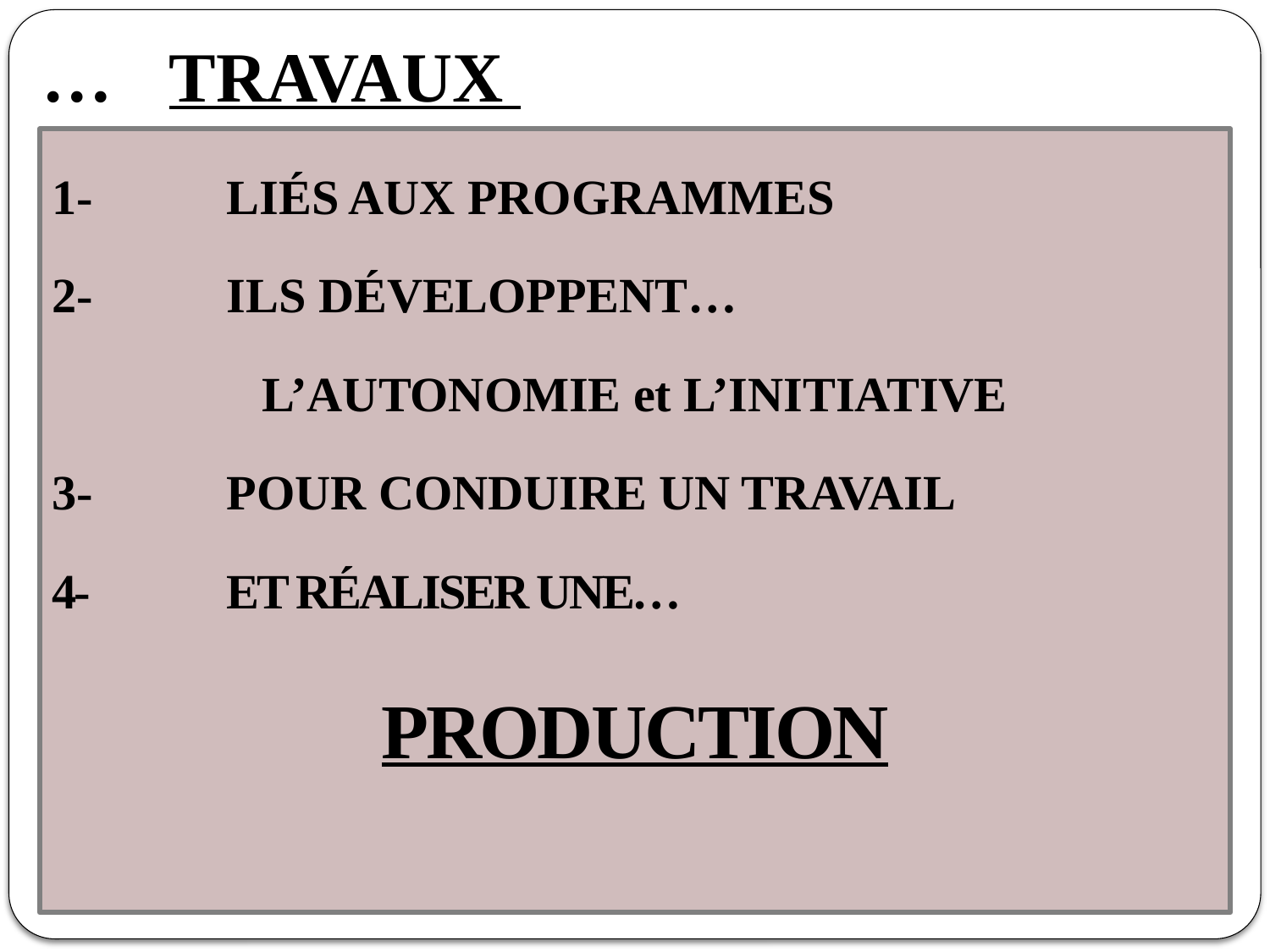

…	TRAVAUX
1-		LIÉS AUX PROGRAMMES
2-		ILS DÉVELOPPENT…
 L’AUTONOMIE et L’INITIATIVE
3-		POUR CONDUIRE UN TRAVAIL
4-		ET RÉALISER UNE…
PRODUCTION